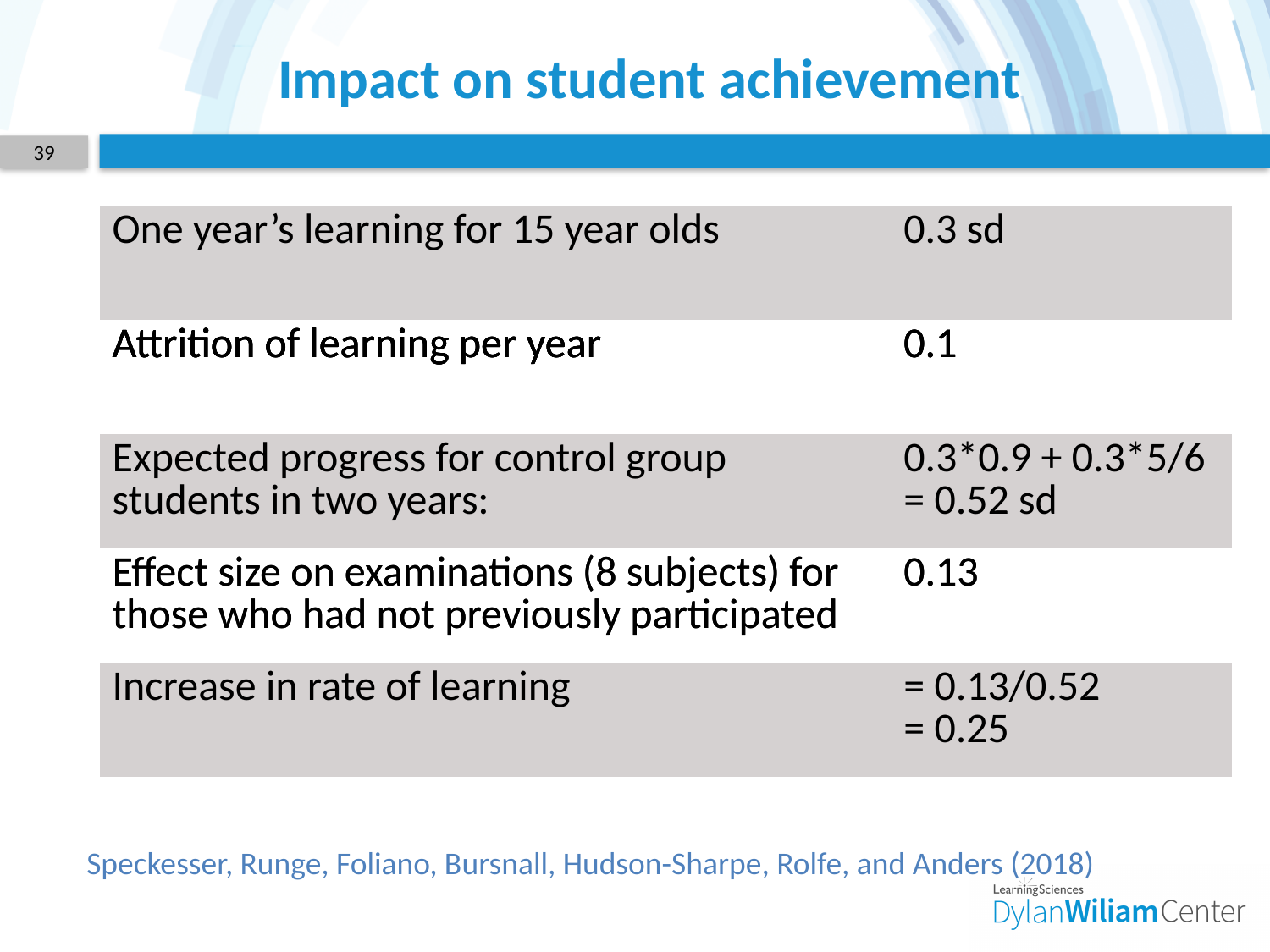

# Impact on student achievement
39
| One year’s learning for 15 year olds | 0.3 sd |
| --- | --- |
| Attrition of learning per year | 0.1 |
| Expected progress for control group students in two years: | 0.3\*0.9 + 0.3\*5/6 = 0.52 sd |
| Effect size on examinations (8 subjects) for those who had not previously participated | 0.13 |
| Increase in rate of learning | = 0.13/0.52 = 0.25 |
| One year’s learning for 15 year olds | 0.3 sd |
| --- | --- |
| Attrition of learning per year | 0.1 |
| Expected progress for control group students in two years: | 0.3\*0.9 + 0.3\*5/6 = 0.52 sd |
| Effect size on examinations (8 subjects) for those who had not previously participated | 0.13 |
| One year’s learning for 15 year olds | 0.3 sd |
| --- | --- |
| Attrition of learning per year | 0.1 |
| Expected progress for control group students in two years: | 0.3\*0.9 + 0.3\*5/6 = 0.52 sd |
| One year’s learning for 15 year olds | 0.3 sd |
| --- | --- |
| Attrition of learning per year | 0.1 |
| One year’s learning for 15 year olds | 0.3 sd |
| --- | --- |
Speckesser, Runge, Foliano, Bursnall, Hudson-Sharpe, Rolfe, and Anders (2018)